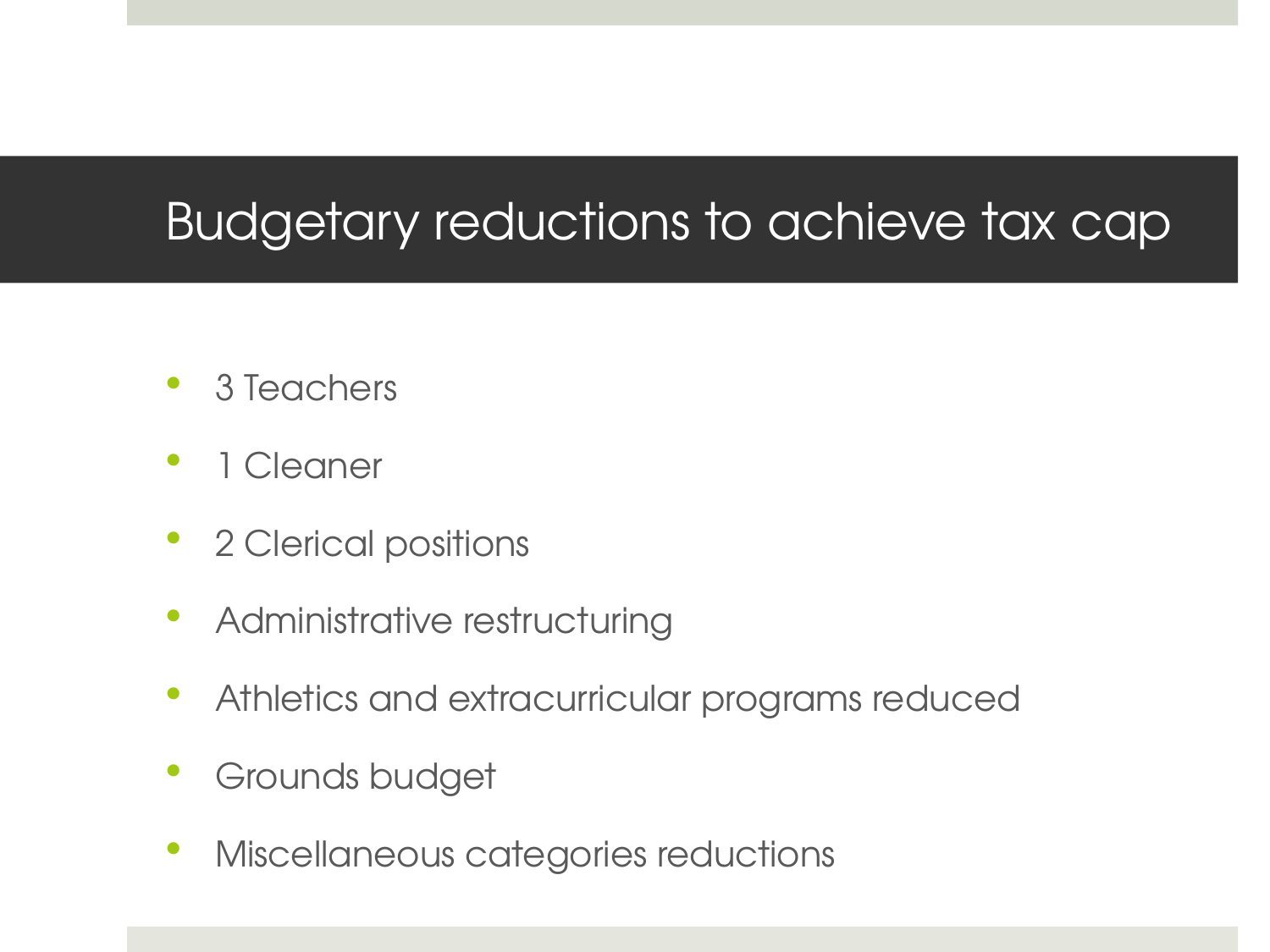

# Budgetary reductions to achieve tax cap
3 Teachers
1 Cleaner
2 Clerical positions
Administrative restructuring
Athletics and extracurricular programs reduced
Grounds budget
Miscellaneous categories reductions